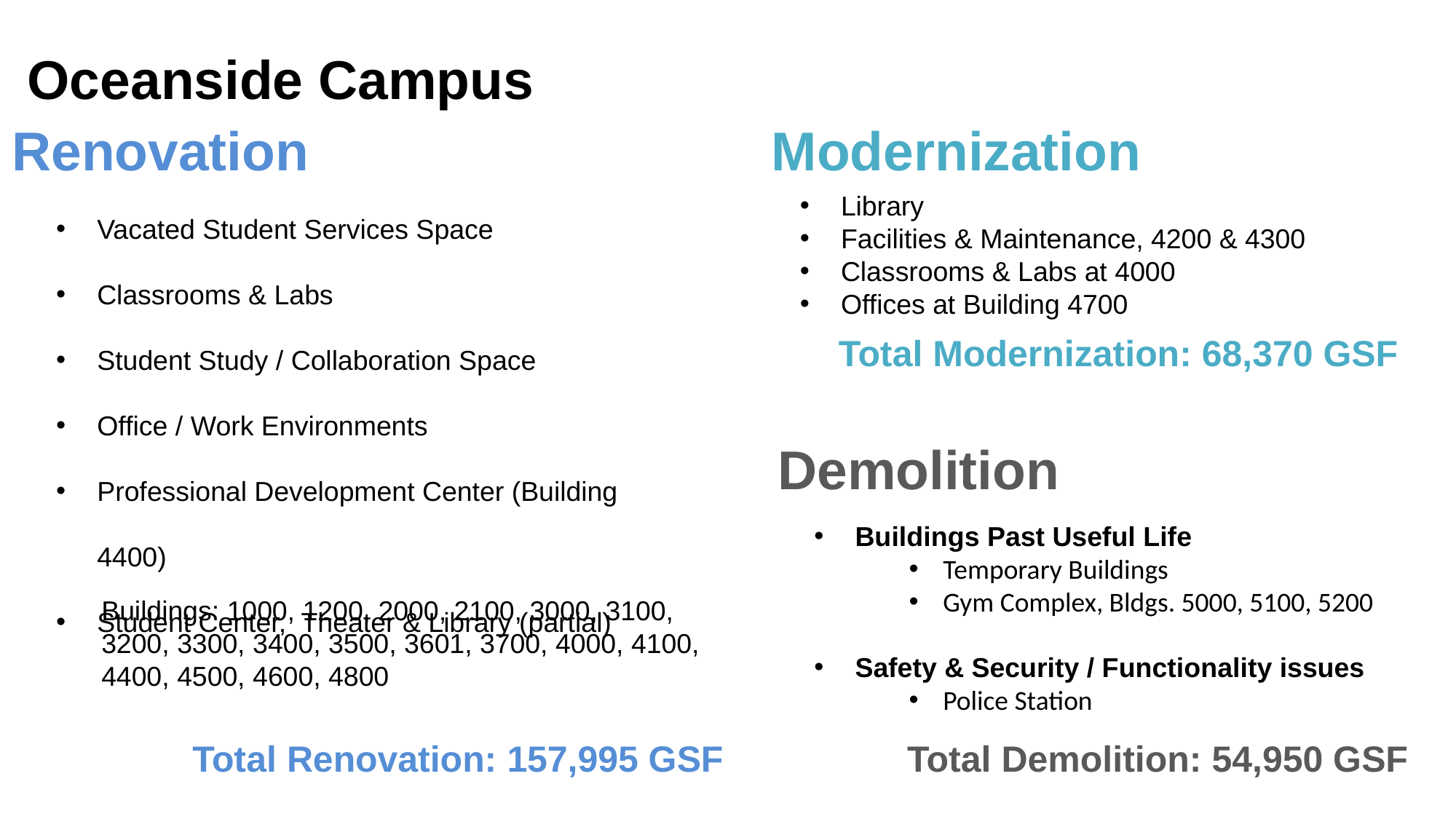

Oceanside Campus
Modernization
Renovation
Vacated Student Services Space
Classrooms & Labs
Student Study / Collaboration Space
Office / Work Environments
Professional Development Center (Building 4400)
Student Center,  Theater & Library (partial)

Library
Facilities & Maintenance, 4200 & 4300
Classrooms & Labs at 4000
Offices at Building 4700

Total Modernization: 68,370 GSF
Demolition
Buildings Past Useful Life
Temporary Buildings
Gym Complex, Bldgs. 5000, 5100, 5200

Safety & Security / Functionality issues
Police Station

Buildings: 1000, 1200, 2000, 2100, 3000, 3100, 3200, 3300, 3400, 3500, 3601, 3700, 4000, 4100, 4400, 4500, 4600, 4800

Total Renovation: 157,995 GSF
Total Demolition: 54,950 GSF